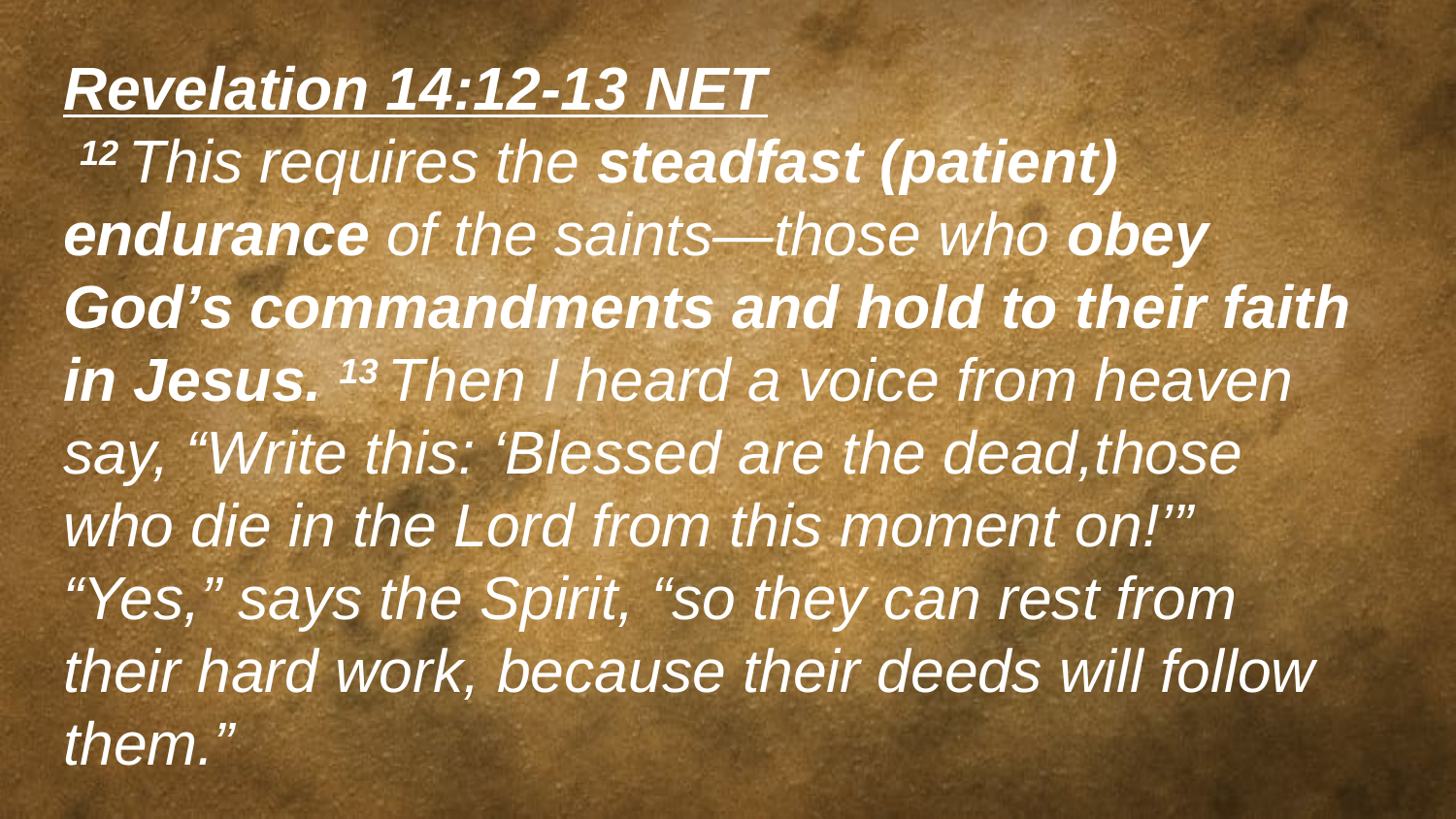

Revelation 14:12-13 NET
 12 This requires the steadfast (patient) endurance of the saints—those who obey God’s commandments and hold to their faith in Jesus. 13 Then I heard a voice from heaven say, “Write this: ‘Blessed are the dead,those who die in the Lord from this moment on!’” “Yes,” says the Spirit, “so they can rest from their hard work, because their deeds will follow them.”